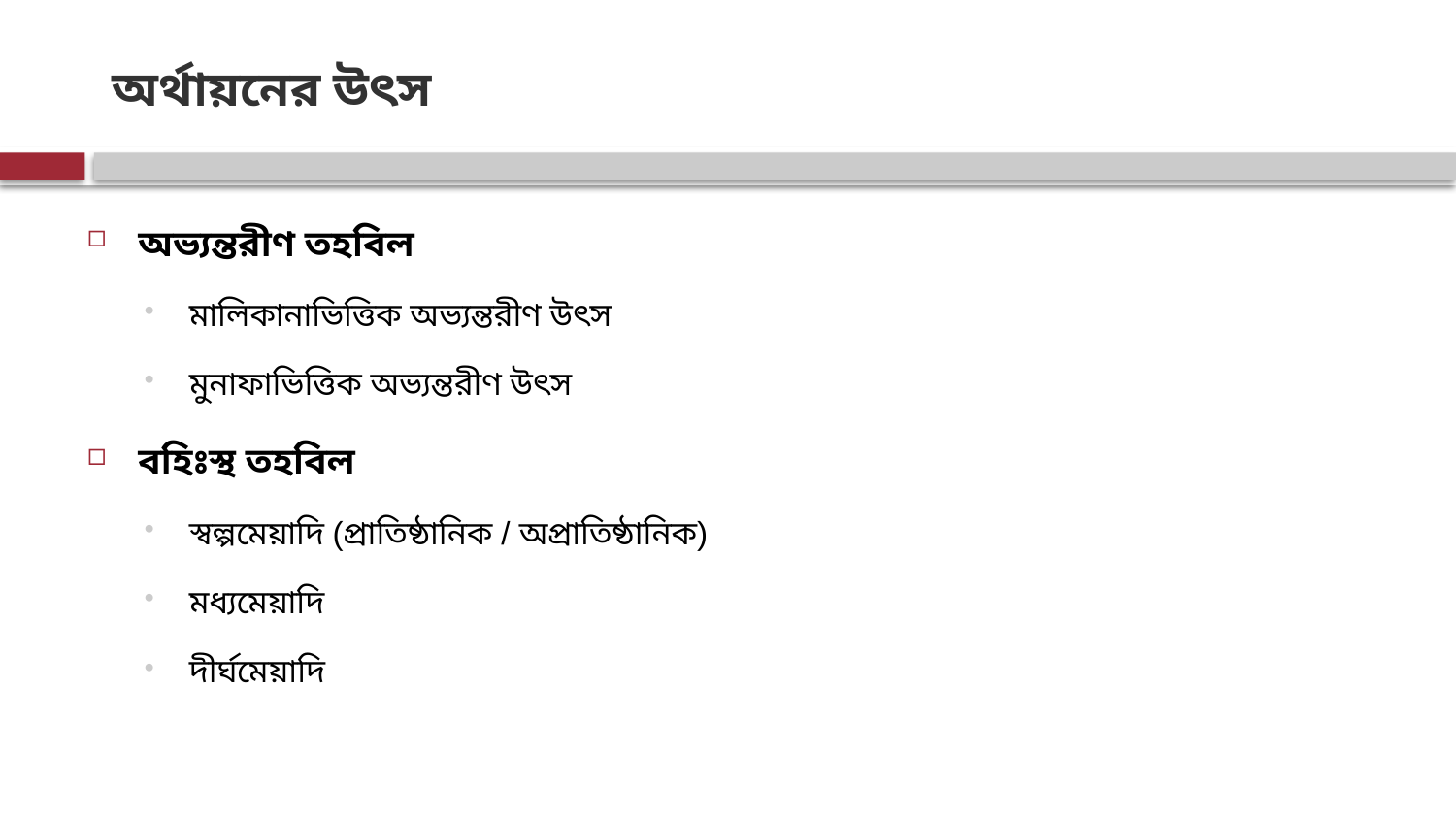

# অর্থায়নের উৎস
অভ্যন্তরীণ তহবিল
মালিকানাভিত্তিক অভ্যন্তরীণ উৎস
মুনাফাভিত্তিক অভ্যন্তরীণ উৎস
বহিঃস্থ তহবিল
স্বল্পমেয়াদি (প্রাতিষ্ঠানিক / অপ্রাতিষ্ঠানিক)
মধ্যমেয়াদি
দীর্ঘমেয়াদি